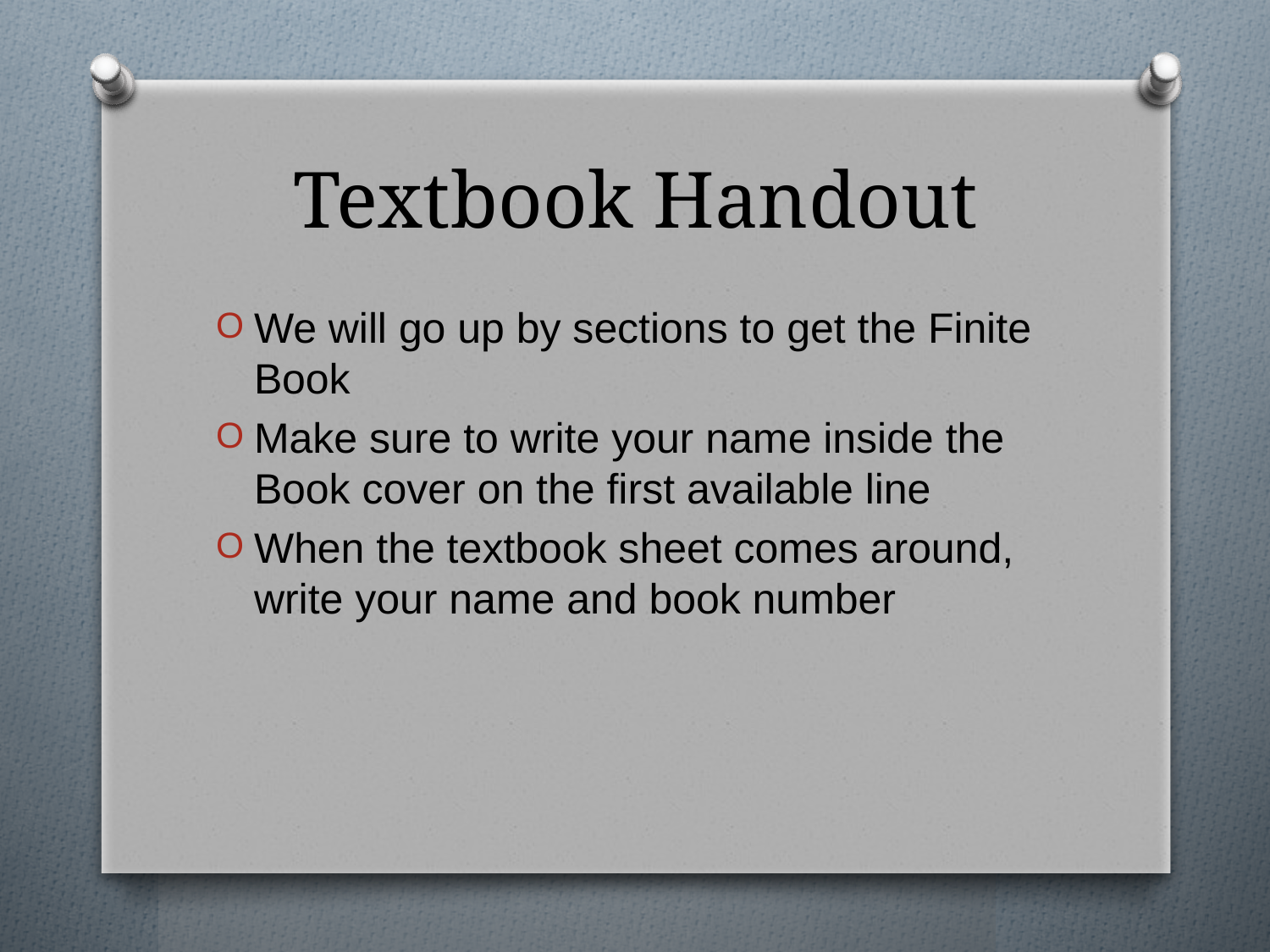

# Textbook Handout
We will go up by sections to get the Finite Book
Make sure to write your name inside the Book cover on the first available line
When the textbook sheet comes around, write your name and book number